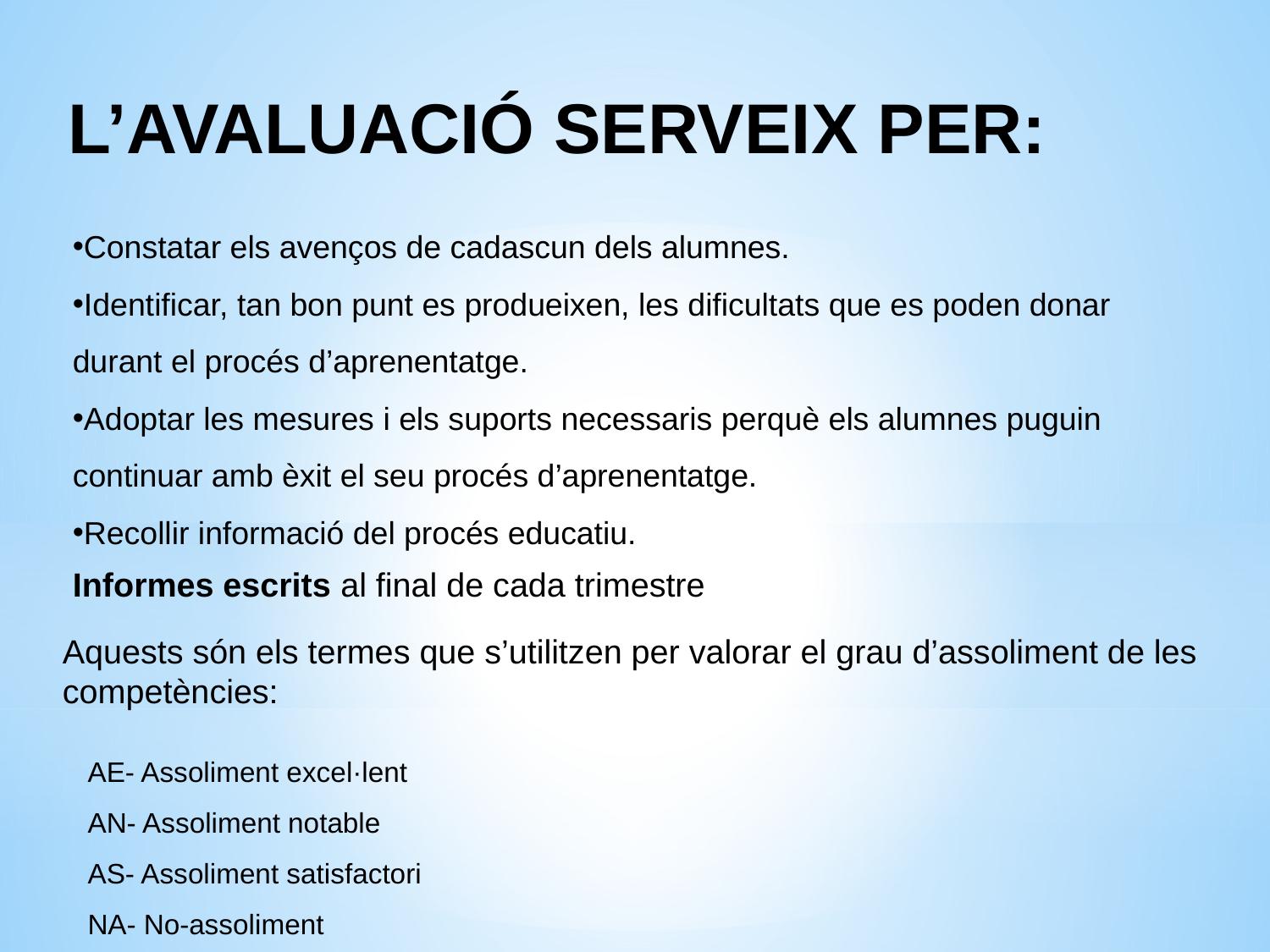

# L’AVALUACIÓ SERVEIX PER:
Constatar els avenços de cadascun dels alumnes.
Identificar, tan bon punt es produeixen, les dificultats que es poden donar durant el procés d’aprenentatge.
Adoptar les mesures i els suports necessaris perquè els alumnes puguin continuar amb èxit el seu procés d’aprenentatge.
Recollir informació del procés educatiu.
Informes escrits al final de cada trimestre
Aquests són els termes que s’utilitzen per valorar el grau d’assoliment de les competències:
AE- Assoliment excel·lent
AN- Assoliment notable
AS- Assoliment satisfactori
NA- No-assoliment